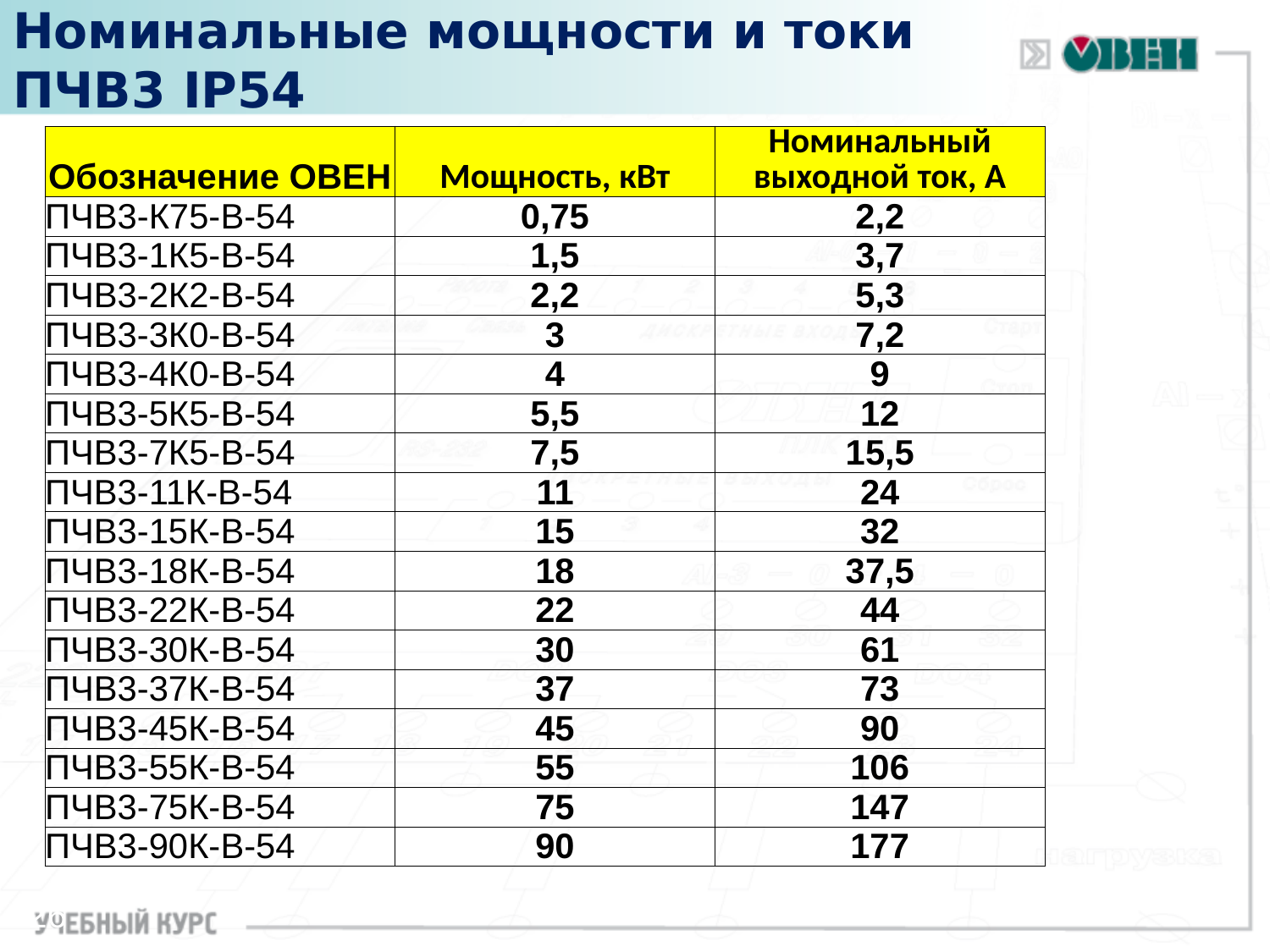

# Номинальные мощности и токи ПЧВ3 IP54
| Обозначение ОВЕН | Мощность, кВт | Номинальный выходной ток, А |
| --- | --- | --- |
| ПЧВ3-К75-В-54 | 0,75 | 2,2 |
| ПЧВ3-1К5-В-54 | 1,5 | 3,7 |
| ПЧВ3-2К2-В-54 | 2,2 | 5,3 |
| ПЧВ3-3К0-В-54 | 3 | 7,2 |
| ПЧВ3-4К0-В-54 | 4 | 9 |
| ПЧВ3-5К5-В-54 | 5,5 | 12 |
| ПЧВ3-7К5-В-54 | 7,5 | 15,5 |
| ПЧВ3-11К-В-54 | 11 | 24 |
| ПЧВ3-15К-В-54 | 15 | 32 |
| ПЧВ3-18К-В-54 | 18 | 37,5 |
| ПЧВ3-22К-В-54 | 22 | 44 |
| ПЧВ3-30К-В-54 | 30 | 61 |
| ПЧВ3-37К-В-54 | 37 | 73 |
| ПЧВ3-45К-В-54 | 45 | 90 |
| ПЧВ3-55К-В-54 | 55 | 106 |
| ПЧВ3-75К-В-54 | 75 | 147 |
| ПЧВ3-90К-В-54 | 90 | 177 |
26